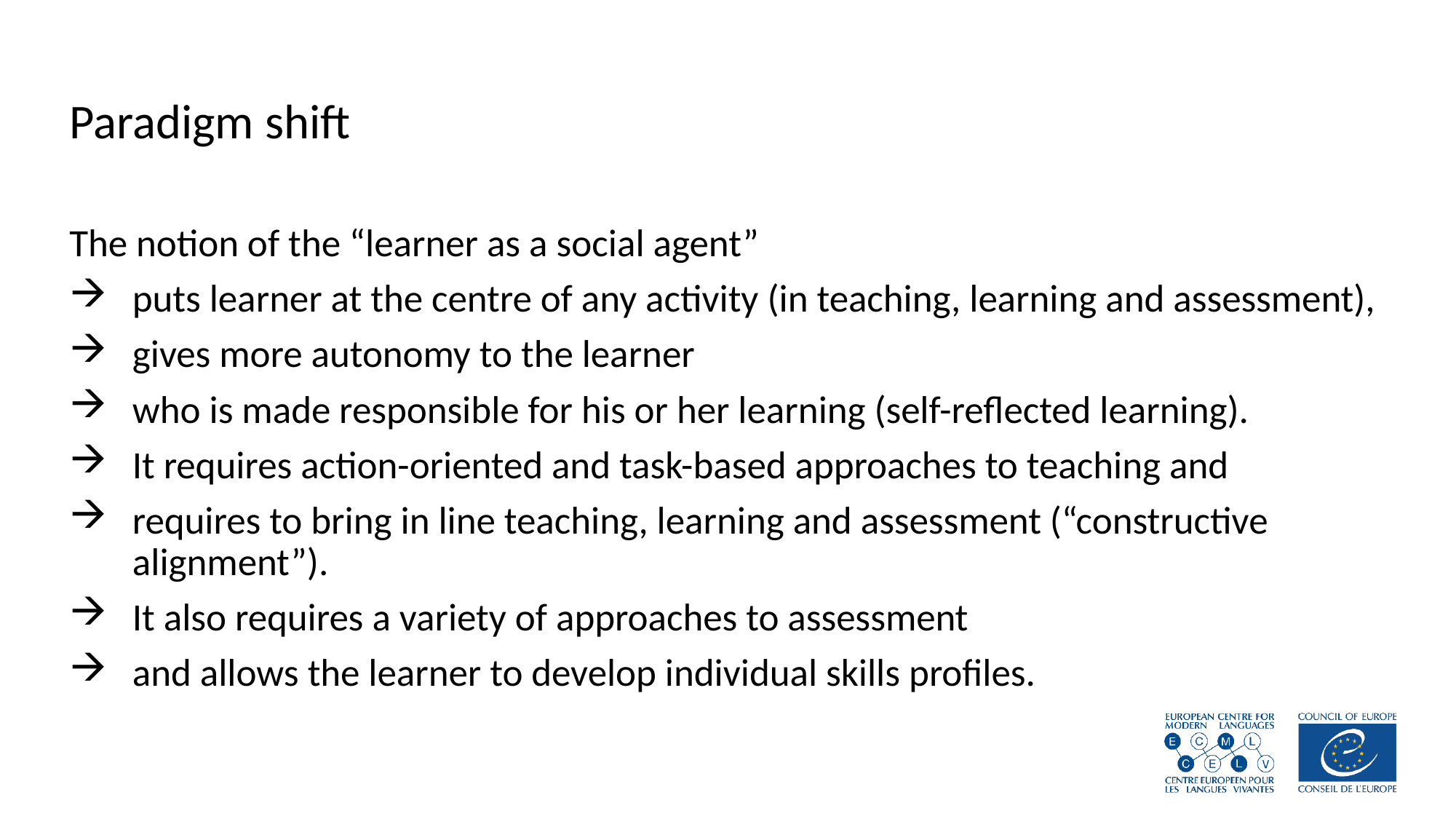

# Paradigm shift
The notion of the “learner as a social agent”
puts learner at the centre of any activity (in teaching, learning and assessment),
gives more autonomy to the learner
who is made responsible for his or her learning (self-reflected learning).
It requires action-oriented and task-based approaches to teaching and
requires to bring in line teaching, learning and assessment (“constructive alignment”).
It also requires a variety of approaches to assessment
and allows the learner to develop individual skills profiles.